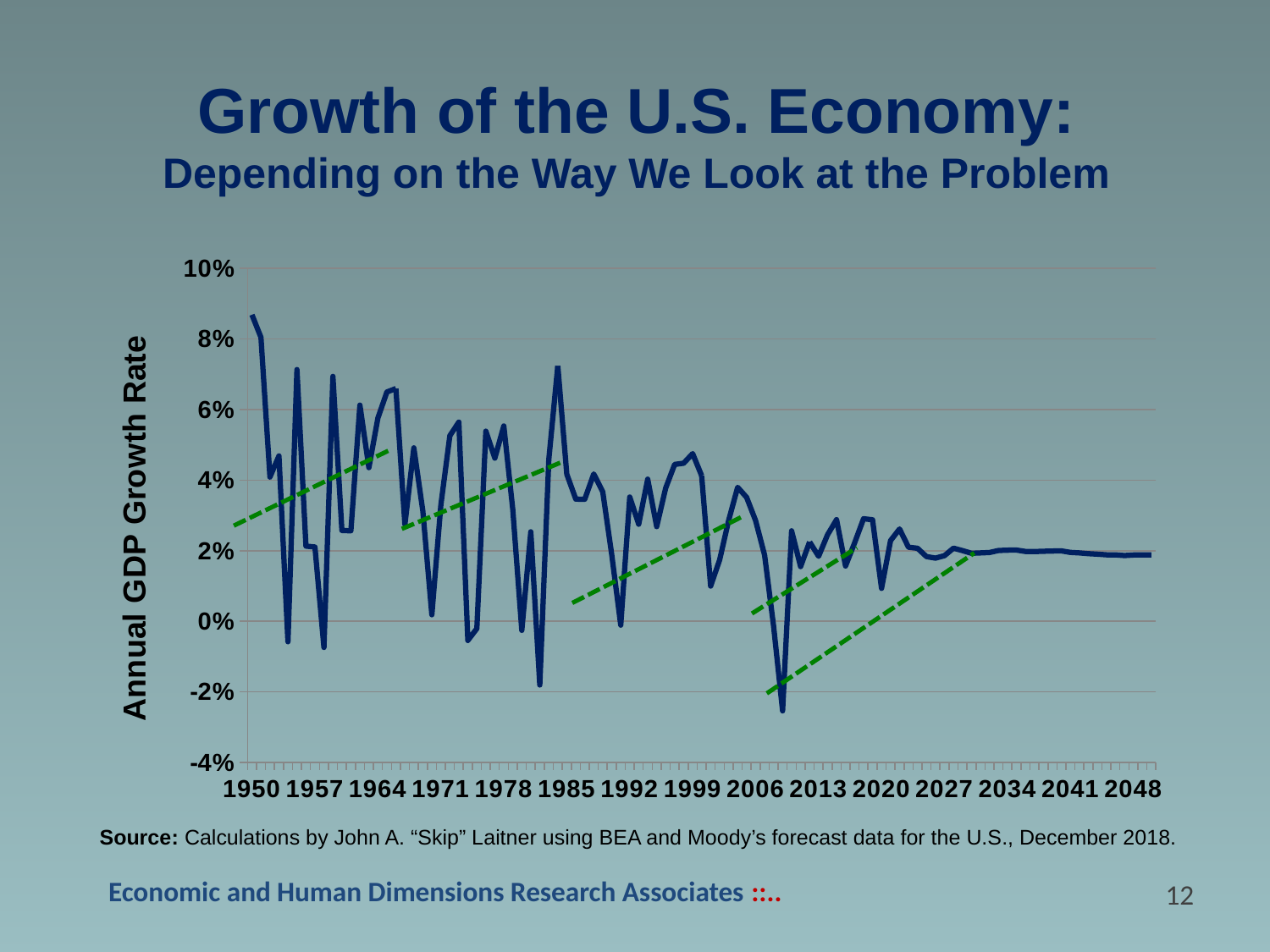

# Growth of the U.S. Economy: Depending on the Way We Look at the Problem

### Chart

| Category | Series 1 | Series 2 | Series 3 | Series 4 | Series 5 |
|---|---|---|---|---|---|
| 1950 | 0.08686522821515696 | None | None | None | None |
| 1951 | 0.08045798162605133 | None | None | None | None |
| 1952 | 0.040885260311916305 | None | None | None | None |
| 1953 | 0.046881750872898476 | None | None | None | None |
| 1954 | -0.005784117664461852 | None | None | None | None |
| 1955 | 0.07133344962588928 | None | None | None | None |
| 1956 | 0.021311576327335935 | None | None | None | None |
| 1957 | 0.02105605074363459 | None | None | None | None |
| 1958 | -0.00740799002849557 | None | None | None | None |
| 1959 | 0.0693922831513234 | None | None | None | None |
| 1960 | 0.025734445038075204 | None | None | None | None |
| 1961 | 0.025637039841538423 | None | None | None | None |
| 1962 | 0.061270789768380185 | None | None | None | None |
| 1963 | 0.04355043958439375 | None | None | None | None |
| 1964 | 0.05761261666648543 | None | None | None | None |
| 1965 | 0.06497755075959244 | None | None | None | None |
| 1966 | 0.06596014301745123 | 0.06596014301745123 | None | None | None |
| 1967 | None | 0.027425052065374045 | None | None | None |
| 1968 | None | 0.04915603709744598 | None | None | None |
| 1969 | None | 0.03124841706192205 | None | None | None |
| 1970 | None | 0.0018604563637036886 | None | None | None |
| 1971 | None | 0.032933627117048836 | None | None | None |
| 1972 | None | 0.05258900760012408 | None | None | None |
| 1973 | None | 0.05645719732206089 | None | None | None |
| 1974 | None | -0.005405421563054569 | None | None | None |
| 1975 | None | -0.002054640133015817 | None | None | None |
| 1976 | None | 0.053881392272557393 | None | None | None |
| 1977 | None | 0.046241676115041264 | None | None | None |
| 1978 | None | 0.05535298232118091 | None | None | None |
| 1979 | None | 0.03166146344623311 | None | None | None |
| 1980 | None | -0.002567556200915533 | None | None | None |
| 1981 | None | 0.025377261881922575 | None | None | None |
| 1982 | None | -0.018028779950799434 | None | None | None |
| 1983 | None | 0.045839236423040663 | None | None | None |
| 1984 | None | 0.07236627273833673 | 0.07236627273833673 | None | None |
| 1985 | None | None | 0.0416965254189241 | None | None |
| 1986 | None | None | 0.03462645423750299 | None | None |
| 1987 | None | None | 0.03459578844503097 | None | None |
| 1988 | None | None | 0.041770551956940016 | None | None |
| 1989 | None | None | 0.03672647560007869 | None | None |
| 1990 | None | None | 0.018859603221623944 | None | None |
| 1991 | None | None | -0.0010826177455242059 | None | None |
| 1992 | None | None | 0.0352244258829415 | None | None |
| 1993 | None | None | 0.027528521421006147 | None | None |
| 1994 | None | None | 0.040288313247170304 | None | None |
| 1995 | None | None | 0.026842847816890725 | None | None |
| 1996 | None | None | 0.0377250384877863 | None | None |
| 1997 | None | None | 0.04447220975837496 | None | None |
| 1998 | None | None | 0.04481405287864648 | None | None |
| 1999 | None | None | 0.04753238065594578 | None | None |
| 2000 | None | None | 0.04127477983857286 | 0.04127477983857286 | None |
| 2001 | None | None | None | 0.009983465446407935 | None |
| 2002 | None | None | None | 0.01741697102285089 | None |
| 2003 | None | None | None | 0.028612032500104245 | None |
| 2004 | None | None | None | 0.03798898468300771 | None |
| 2005 | None | None | None | 0.03513208468538154 | None |
| 2006 | None | None | None | 0.028549723399156512 | None |
| 2007 | None | None | None | 0.018761763783879726 | None |
| 2008 | None | None | None | -0.0013657980103006784 | None |
| 2009 | None | None | None | -0.025367585861620134 | None |
| 2010 | None | None | None | 0.025637681599429474 | None |
| 2011 | None | None | None | 0.01550833853487088 | None |
| 2012 | None | None | None | 0.02249547395084761 | 0.02249547395084761 |
| 2013 | None | None | None | None | 0.018420810140391763 |
| 2014 | None | None | None | None | 0.024519699301067455 |
| 2015 | None | None | None | None | 0.02880910465909392 |
| 2016 | None | None | None | None | 0.015672180459776808 |
| 2017 | None | None | None | None | 0.022170102673183756 |
| 2018 | None | None | None | None | 0.029085300215580423 |
| 2019 | None | None | None | None | 0.02878325391345249 |
| 2020 | None | None | None | None | 0.009331824857008453 |
| 2021 | None | None | None | None | 0.02286864607797434 |
| 2022 | None | None | None | None | 0.026162594588496235 |
| 2023 | None | None | None | None | 0.020994233196937273 |
| 2024 | None | None | None | None | 0.020700813680770924 |
| 2025 | None | None | None | None | 0.018331159771291405 |
| 2026 | None | None | None | None | 0.017906876146156492 |
| 2027 | None | None | None | None | 0.018606644883266243 |
| 2028 | None | None | None | None | 0.02073403780280536 |
| 2029 | None | None | None | None | 0.02003382484511773 |
| 2030 | None | None | None | None | 0.019277032823446838 |
| 2031 | None | None | None | None | 0.01937724628964932 |
| 2032 | None | None | None | None | 0.01950128594769951 |
| 2033 | None | None | None | None | 0.020064345730912647 |
| 2034 | None | None | None | None | 0.020162139806532586 |
| 2035 | None | None | None | None | 0.020195103990660712 |
| 2036 | None | None | None | None | 0.0197873419152943 |
| 2037 | None | None | None | None | 0.01975753714252404 |
| 2038 | None | None | None | None | 0.0198559508012075 |
| 2039 | None | None | None | None | 0.019922008543375114 |
| 2040 | None | None | None | None | 0.01994365813974719 |
| 2041 | None | None | None | None | 0.019518450703610357 |
| 2042 | None | None | None | None | 0.019382554963454313 |
| 2043 | None | None | None | None | 0.01916513400214548 |
| 2044 | None | None | None | None | 0.019032503240468346 |
| 2045 | None | None | None | None | 0.018838903331913848 |
| 2046 | None | None | None | None | 0.018835883758230088 |
| 2047 | None | None | None | None | 0.018632214013072357 |
| 2048 | None | None | None | None | 0.01879105484510246 |
| 2049 | None | None | None | None | 0.01879105484510246 |
| 2050 | None | None | None | None | 0.01879105484510246 |
Source: Calculations by John A. “Skip” Laitner using BEA and Moody’s forecast data for the U.S., December 2018.
12